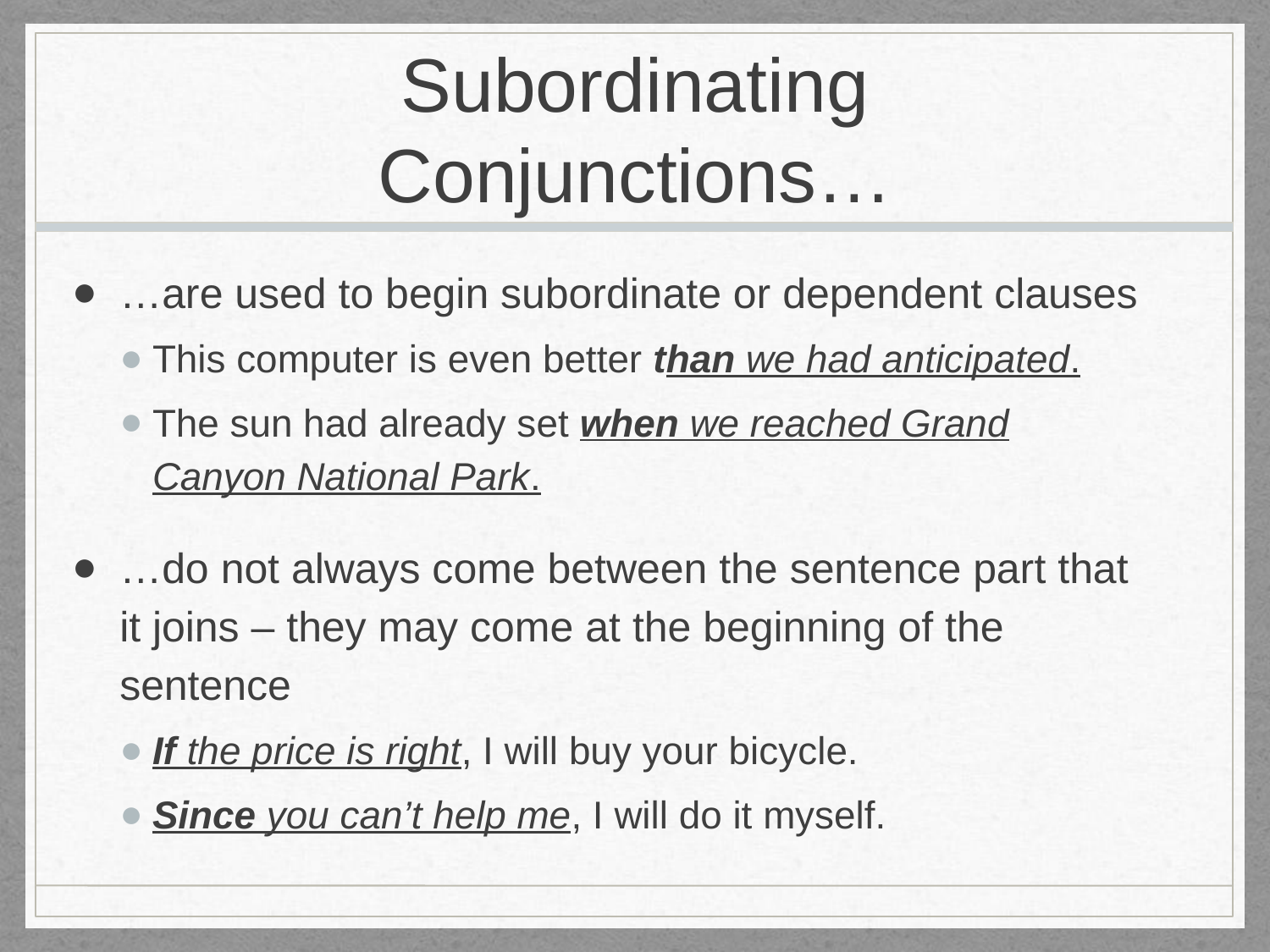

# Subordinating Conjunctions…
…are used to begin subordinate or dependent clauses
This computer is even better than we had anticipated.
The sun had already set when we reached Grand Canyon National Park.
…do not always come between the sentence part that it joins – they may come at the beginning of the sentence
If the price is right, I will buy your bicycle.
Since you can’t help me, I will do it myself.